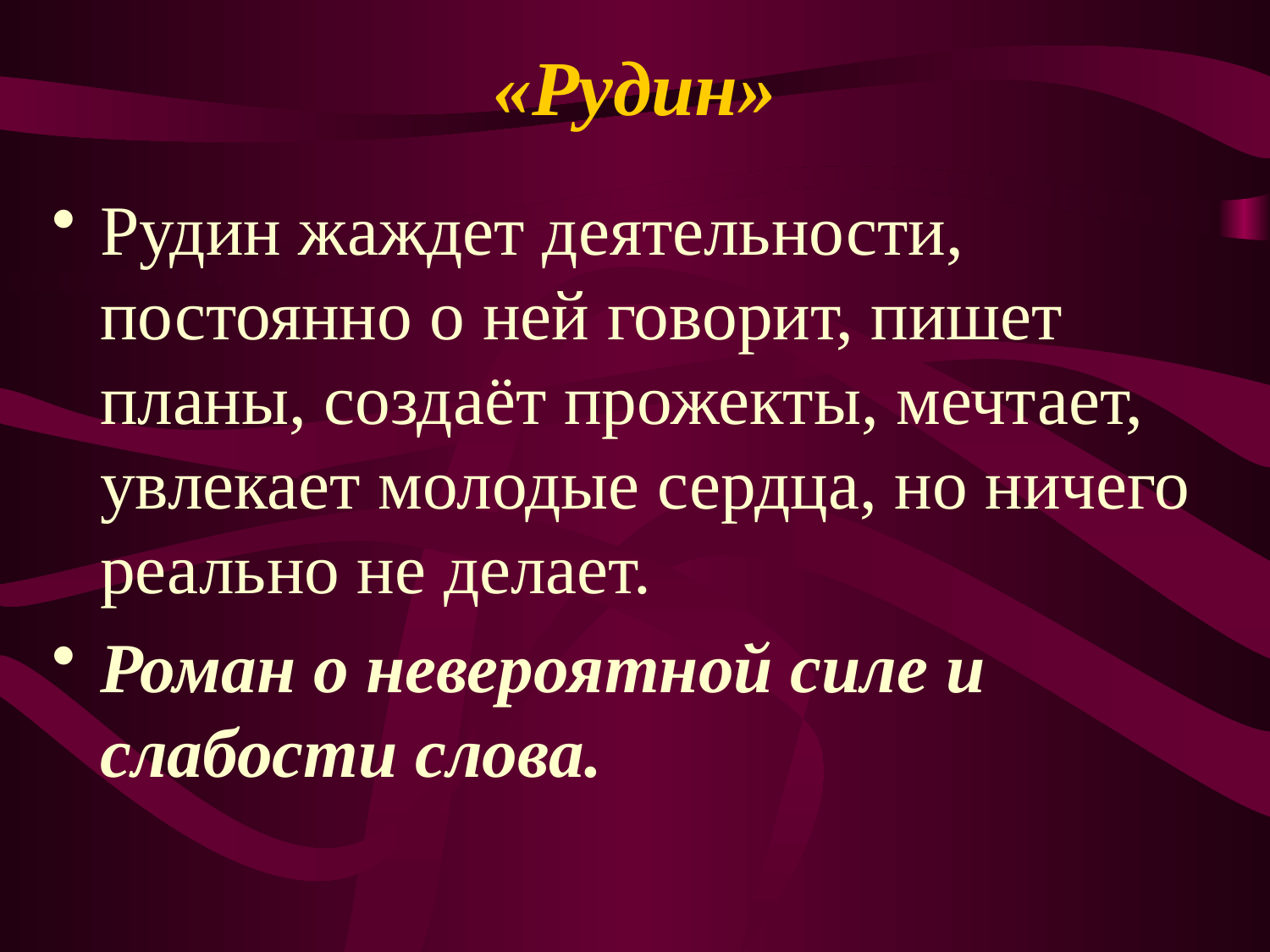

# «Рудин»
Рудин жаждет деятельности, постоянно о ней говорит, пишет планы, создаёт прожекты, мечтает, увлекает молодые сердца, но ничего реально не делает.
Роман о невероятной силе и слабости слова.